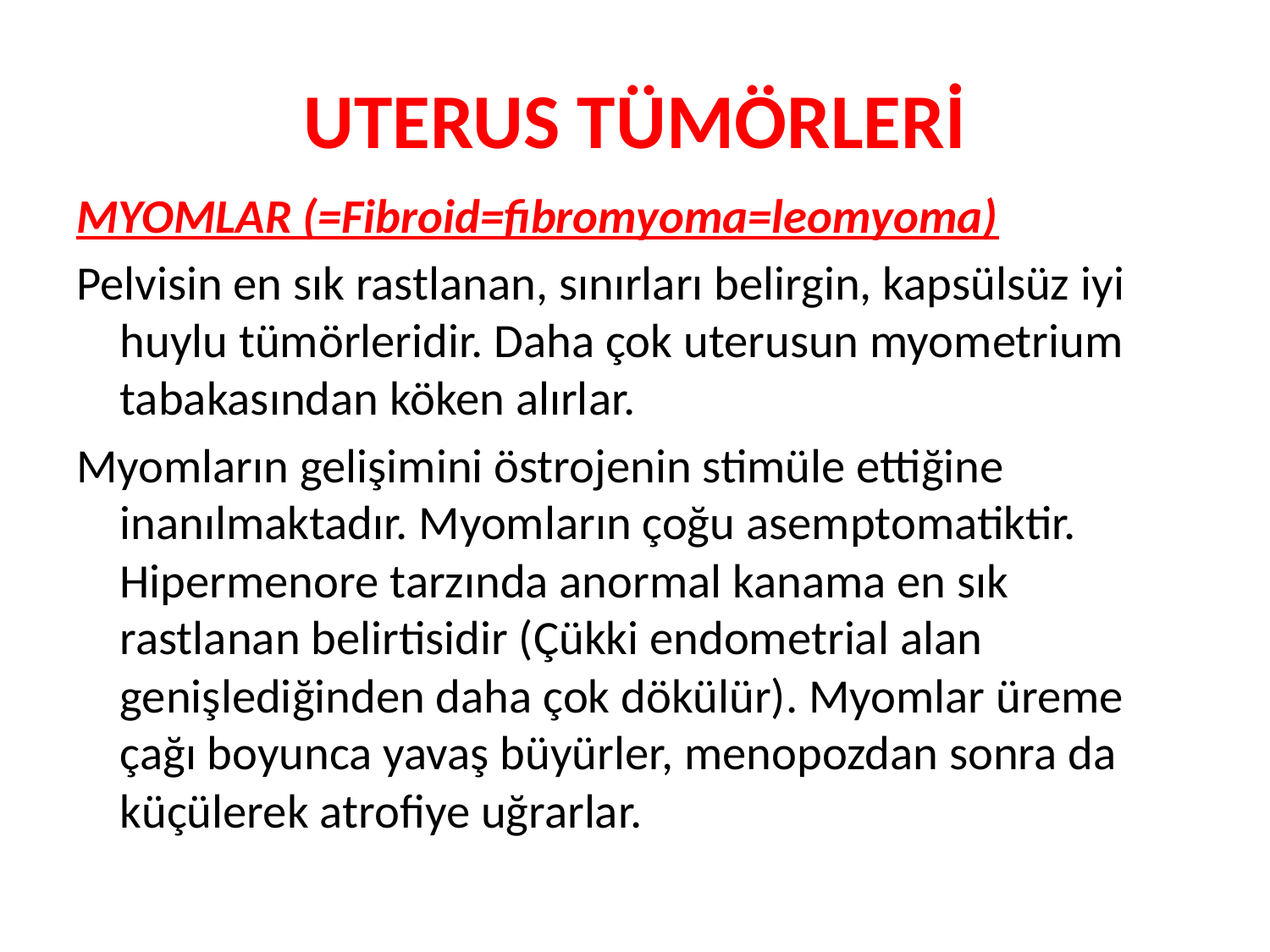

# UTERUS TÜMÖRLERİ
MYOMLAR (=Fibroid=fibromyoma=leomyoma)
Pelvisin en sık rastlanan, sınırları belirgin, kapsülsüz iyi huylu tümörleridir. Daha çok uterusun myometrium tabakasından köken alırlar.
Myomların gelişimini östrojenin stimüle ettiğine inanılmaktadır. Myomların çoğu asemptomatiktir. Hipermenore tarzında anormal kanama en sık rastlanan belirtisidir (Çükki endometrial alan genişlediğinden daha çok dökülür). Myomlar üreme çağı boyunca yavaş büyürler, menopozdan sonra da küçülerek atrofiye uğrarlar.